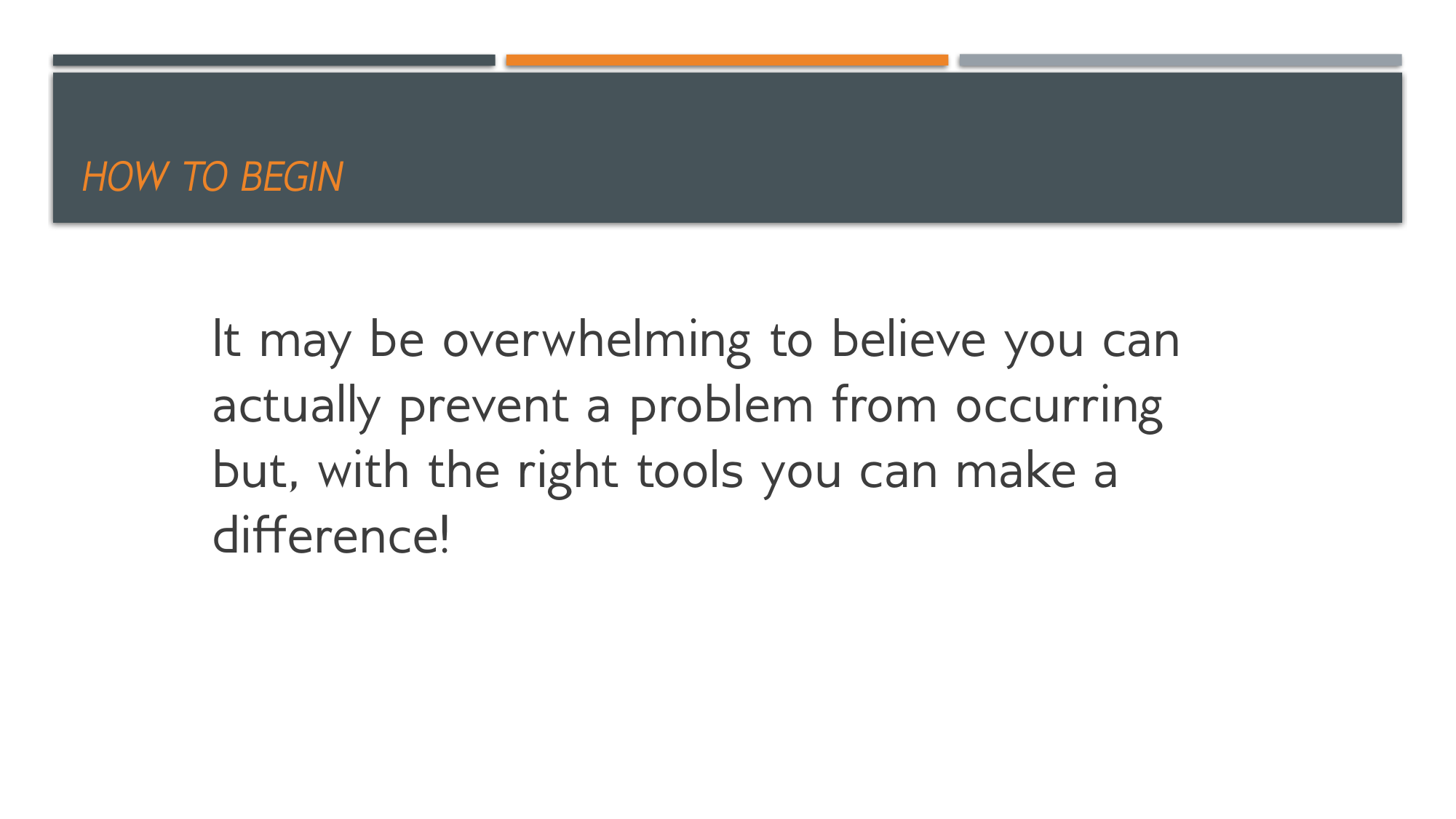

# How To Begin
It may be overwhelming to believe you can actually prevent a problem from occurring but, with the right tools you can make a difference!